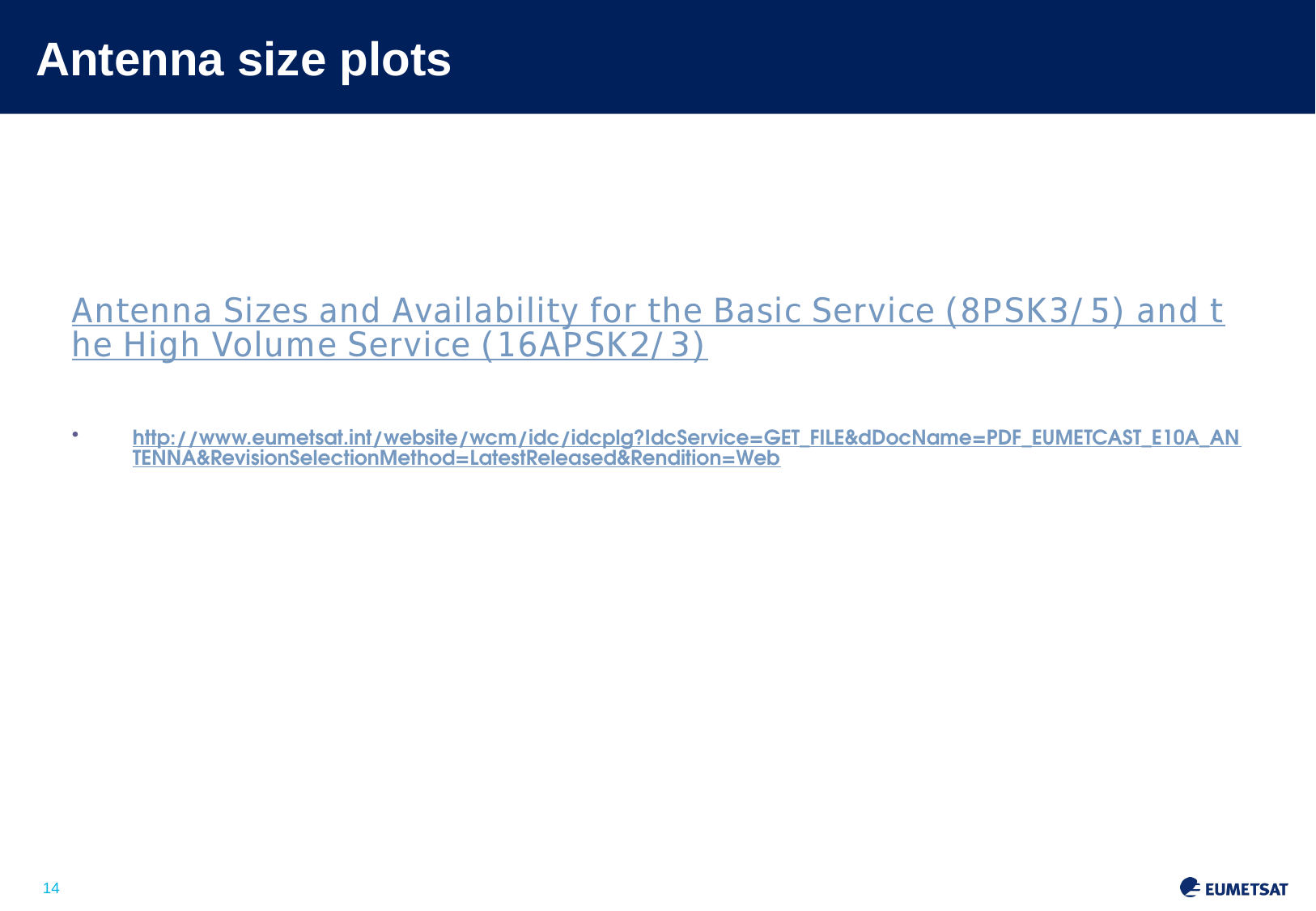

# Antenna size plots

Antenna Sizes and Availability for the Basic Service (8PSK3/5) and the High Volume Service (16APSK2/3)

http://www.eumetsat.int/website/wcm/idc/idcplg?IdcService=GET_FILE&dDocName=PDF_EUMETCAST_E10A_ANTENNA&RevisionSelectionMethod=LatestReleased&Rendition=Web

Slide: 14